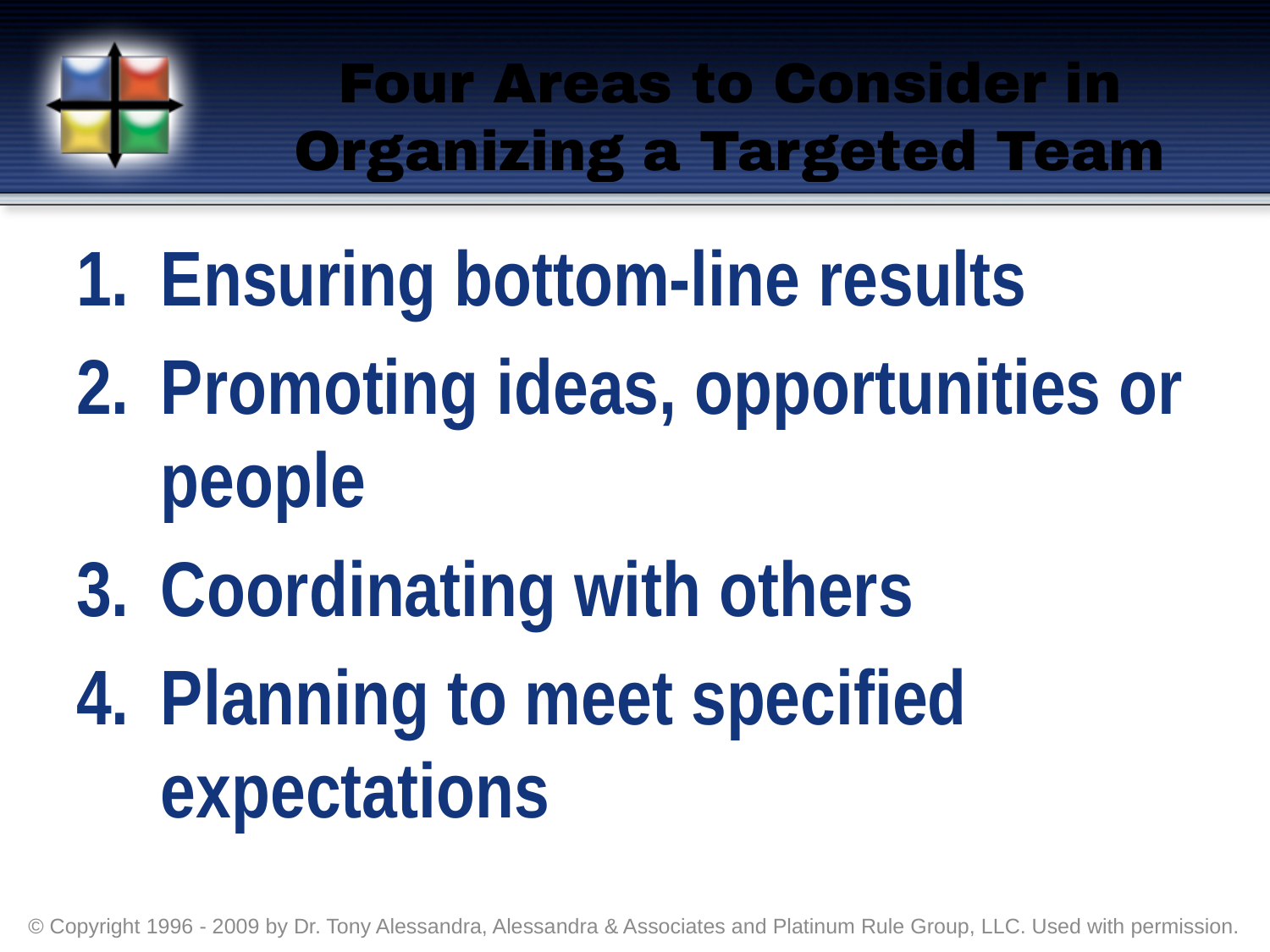

# Four Areas to Consider in Organizing a Targeted Team
Ensuring bottom-line results
Promoting ideas, opportunities or people
Coordinating with others
Planning to meet specified expectations
© Copyright 1996 - 2009 by Dr. Tony Alessandra, Alessandra & Associates and Platinum Rule Group, LLC. Used with permission.